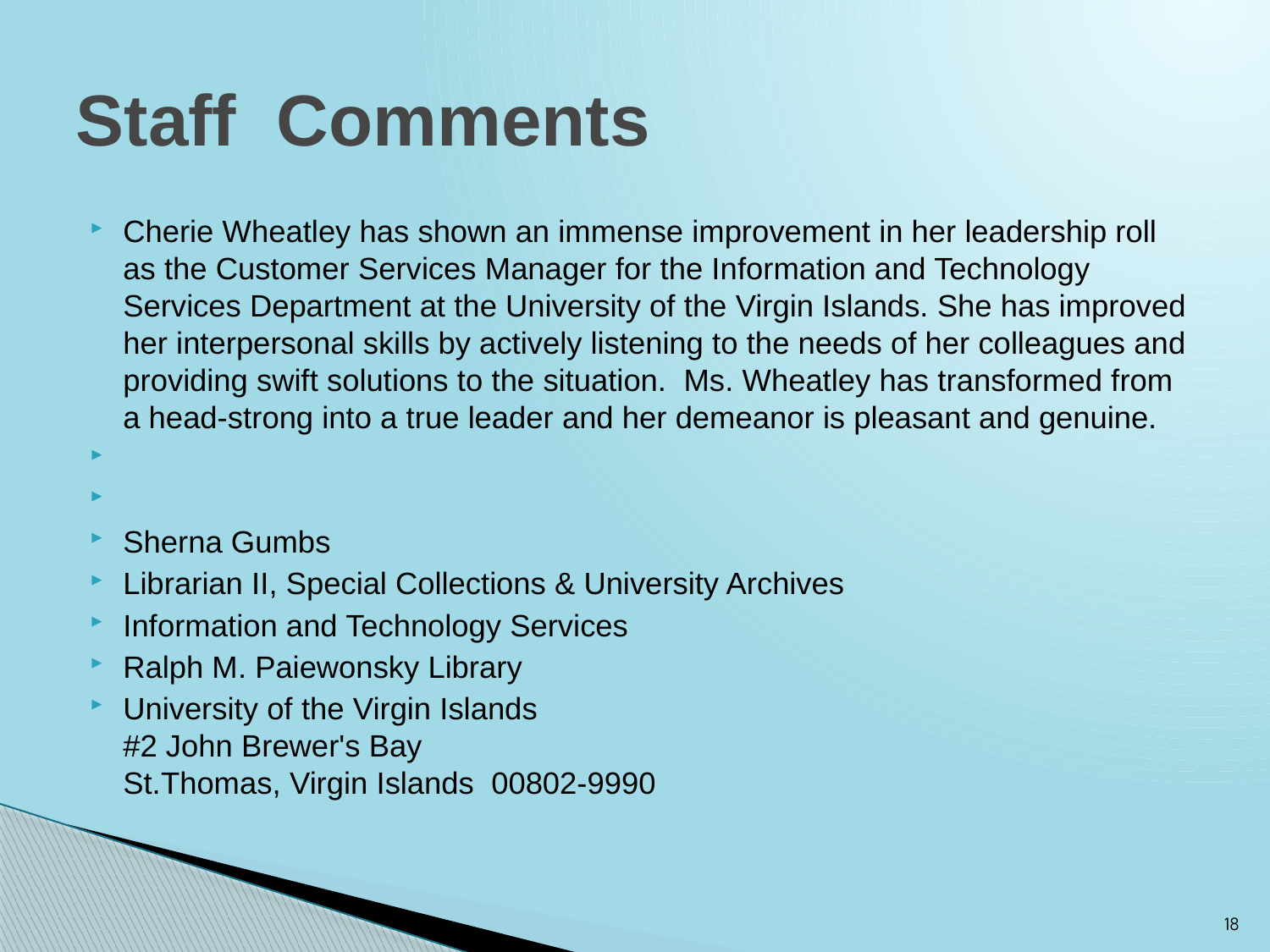

# Staff  Comments
Cherie Wheatley has shown an immense improvement in her leadership roll as the Customer Services Manager for the Information and Technology Services Department at the University of the Virgin Islands. She has improved her interpersonal skills by actively listening to the needs of her colleagues and providing swift solutions to the situation.  Ms. Wheatley has transformed from a head-strong into a true leader and her demeanor is pleasant and genuine.

Sherna Gumbs
Librarian II, Special Collections & University Archives
Information and Technology Services
Ralph M. Paiewonsky Library
University of the Virgin Islands
#2 John Brewer's Bay
St.Thomas, Virgin Islands  00802-9990

18